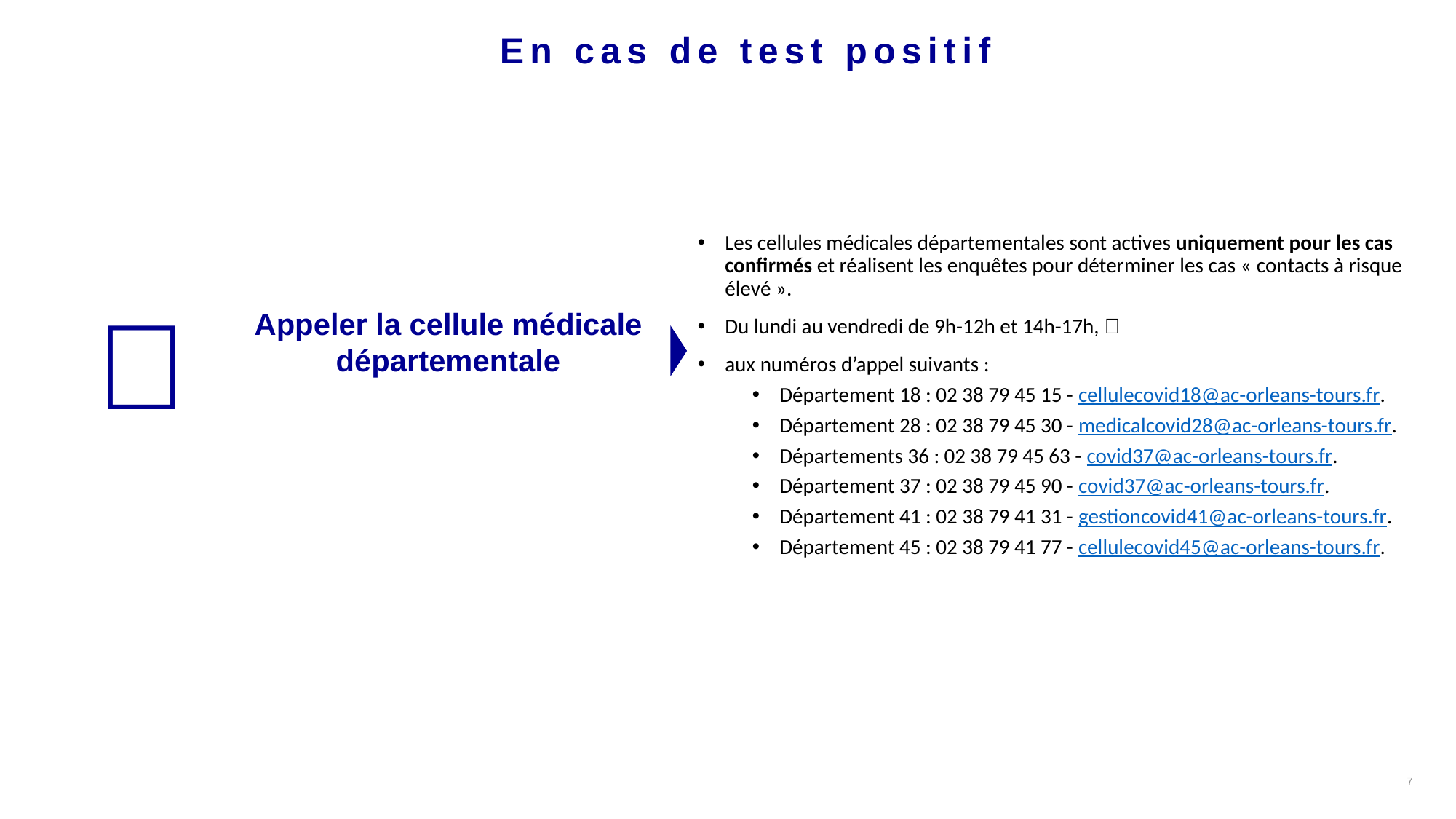

# En cas de test positif
Les cellules médicales départementales sont actives uniquement pour les cas confirmés et réalisent les enquêtes pour déterminer les cas « contacts à risque élevé ».
Du lundi au vendredi de 9h-12h et 14h-17h, )
aux numéros d’appel suivants :
Département 18 : 02 38 79 45 15 - cellulecovid18@ac-orleans-tours.fr.
Département 28 : 02 38 79 45 30 - medicalcovid28@ac-orleans-tours.fr.
Départements 36 : 02 38 79 45 63 - covid37@ac-orleans-tours.fr.
Département 37 : 02 38 79 45 90 - covid37@ac-orleans-tours.fr.
Département 41 : 02 38 79 41 31 - gestioncovid41@ac-orleans-tours.fr.
Département 45 : 02 38 79 41 77 - cellulecovid45@ac-orleans-tours.fr.
)
Appeler la cellule médicale départementale

7